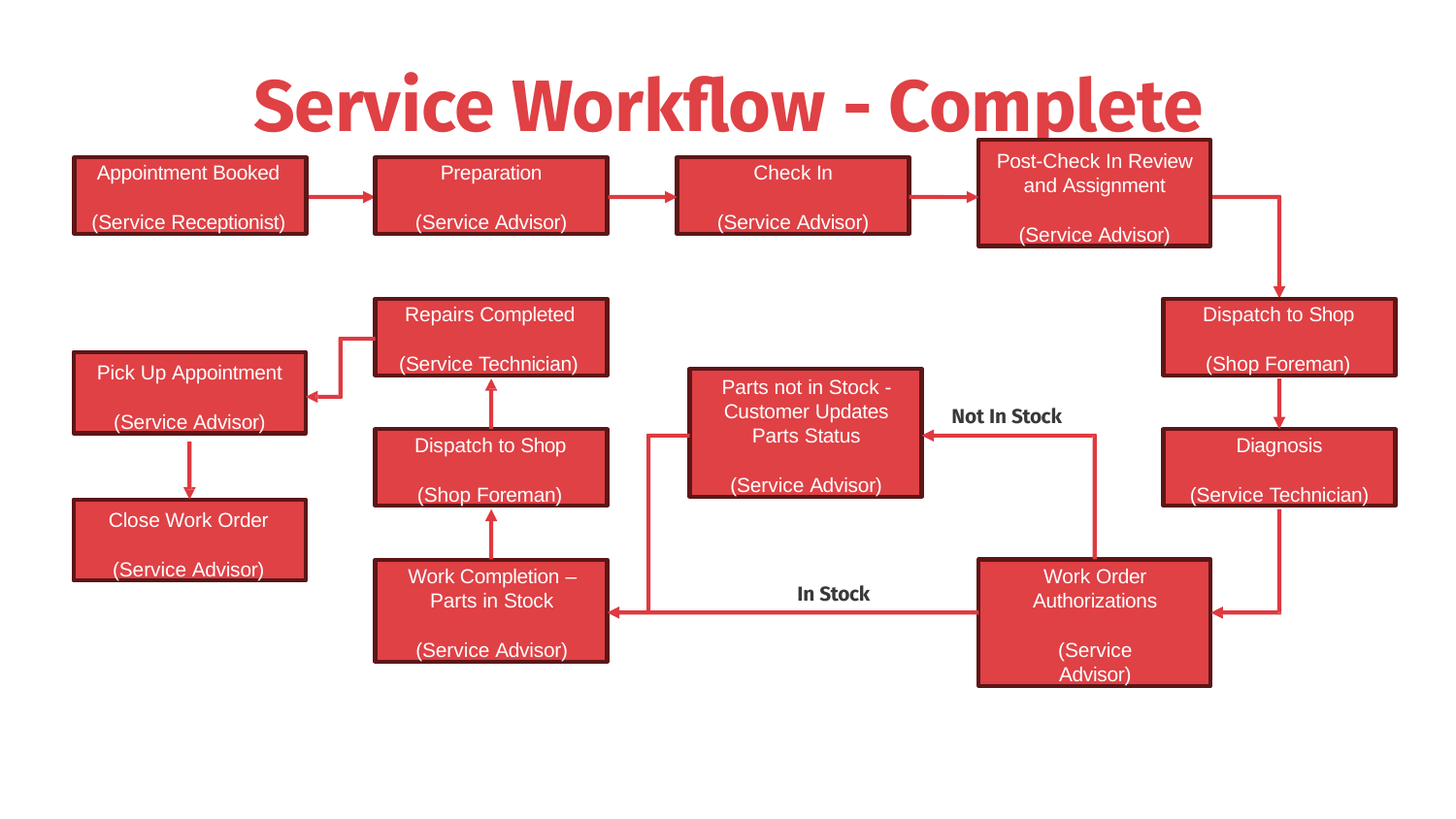

# Service Workflow - Complete
CECE
Post-Check In Review
and Assignment

(Service Advisor)
Appointment Booked

(Service Receptionist)
Preparation

(Service Advisor)
Check In

(Service Advisor)

Repairs Completed

(Service Technician)
Dispatch to Shop

(Shop Foreman)

Pick Up Appointment

(Service Advisor)
Parts not in Stock - Customer Updates Parts Status

(Service Advisor)

Not In Stock
Dispatch to Shop

(Shop Foreman)
Diagnosis

(Service Technician)

Close Work Order

(Service Advisor)

Work Completion – Parts in Stock

(Service Advisor)
Work Order Authorizations

(Service Advisor)
In Stock